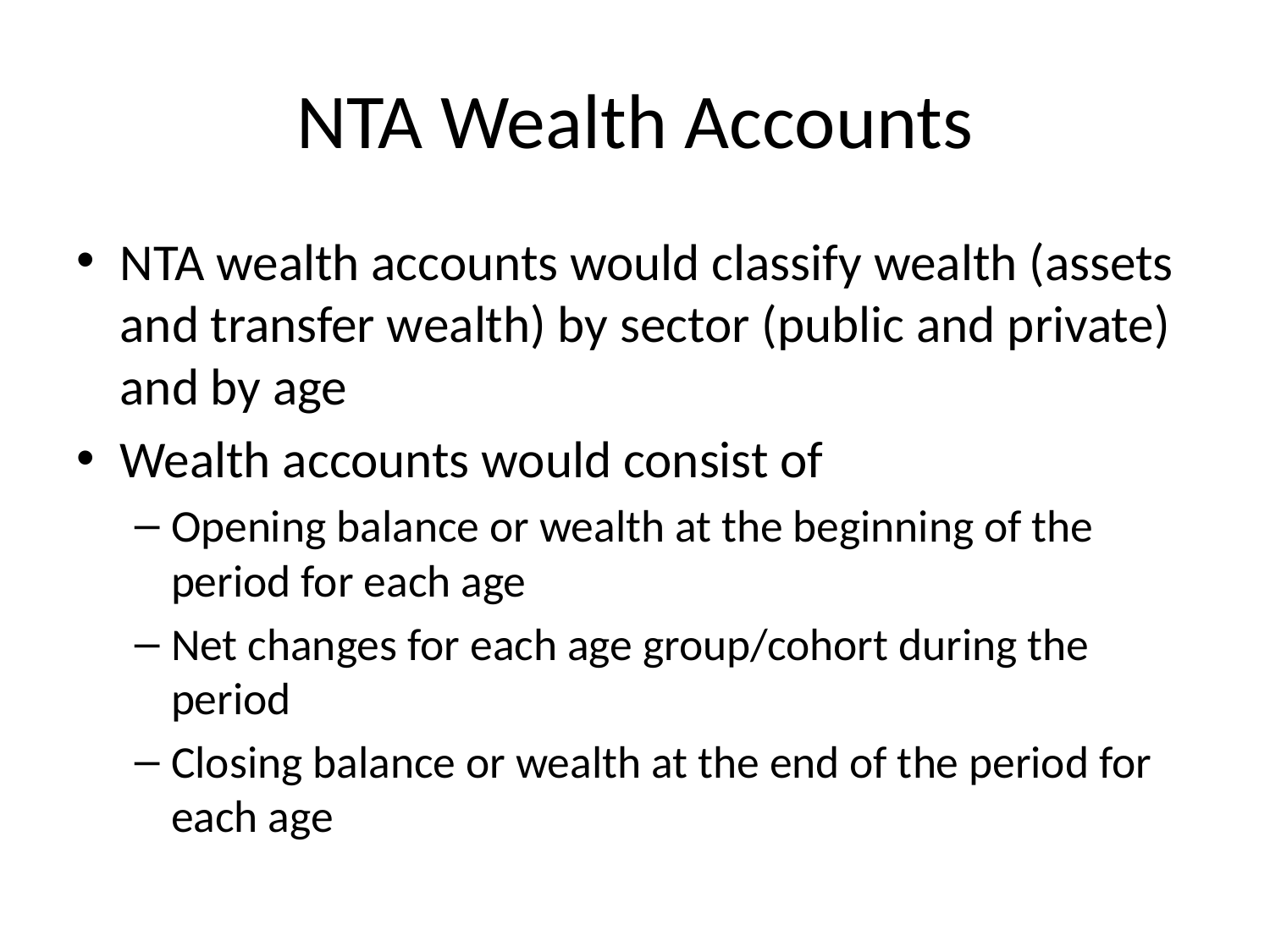

# NTA Wealth Accounts
NTA wealth accounts would classify wealth (assets and transfer wealth) by sector (public and private) and by age
Wealth accounts would consist of
Opening balance or wealth at the beginning of the period for each age
Net changes for each age group/cohort during the period
Closing balance or wealth at the end of the period for each age